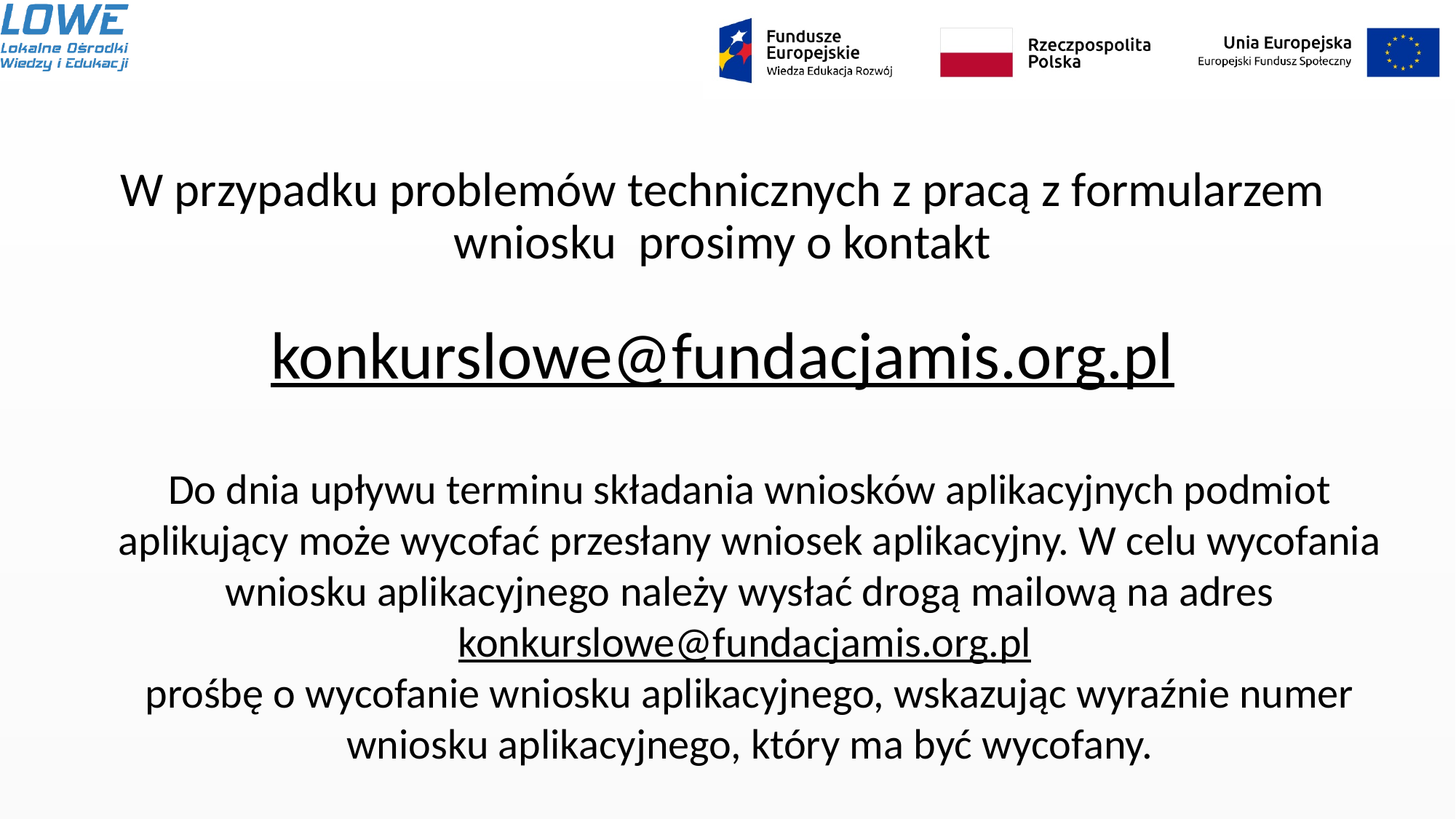

# W przypadku problemów technicznych z pracą z formularzem wniosku  prosimy o kontakt konkurslowe@fundacjamis.org.pl
Do dnia upływu terminu składania wniosków aplikacyjnych podmiot aplikujący może wycofać przesłany wniosek aplikacyjny. W celu wycofania wniosku aplikacyjnego należy wysłać drogą mailową na adres konkurslowe@fundacjamis.org.pl
prośbę o wycofanie wniosku aplikacyjnego, wskazując wyraźnie numer wniosku aplikacyjnego, który ma być wycofany.